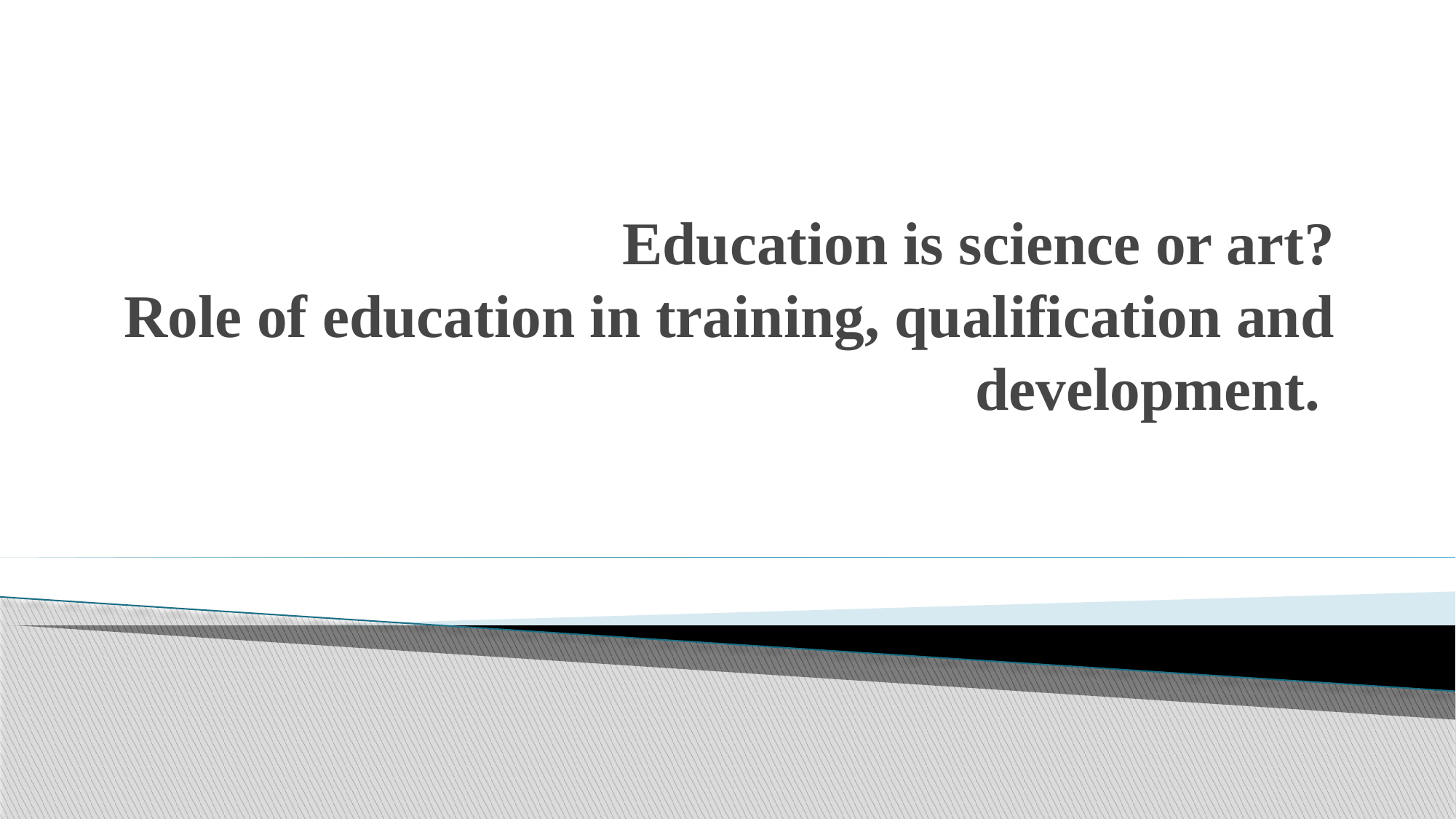

# Education is science or art? Role of education in training, qualification and development.